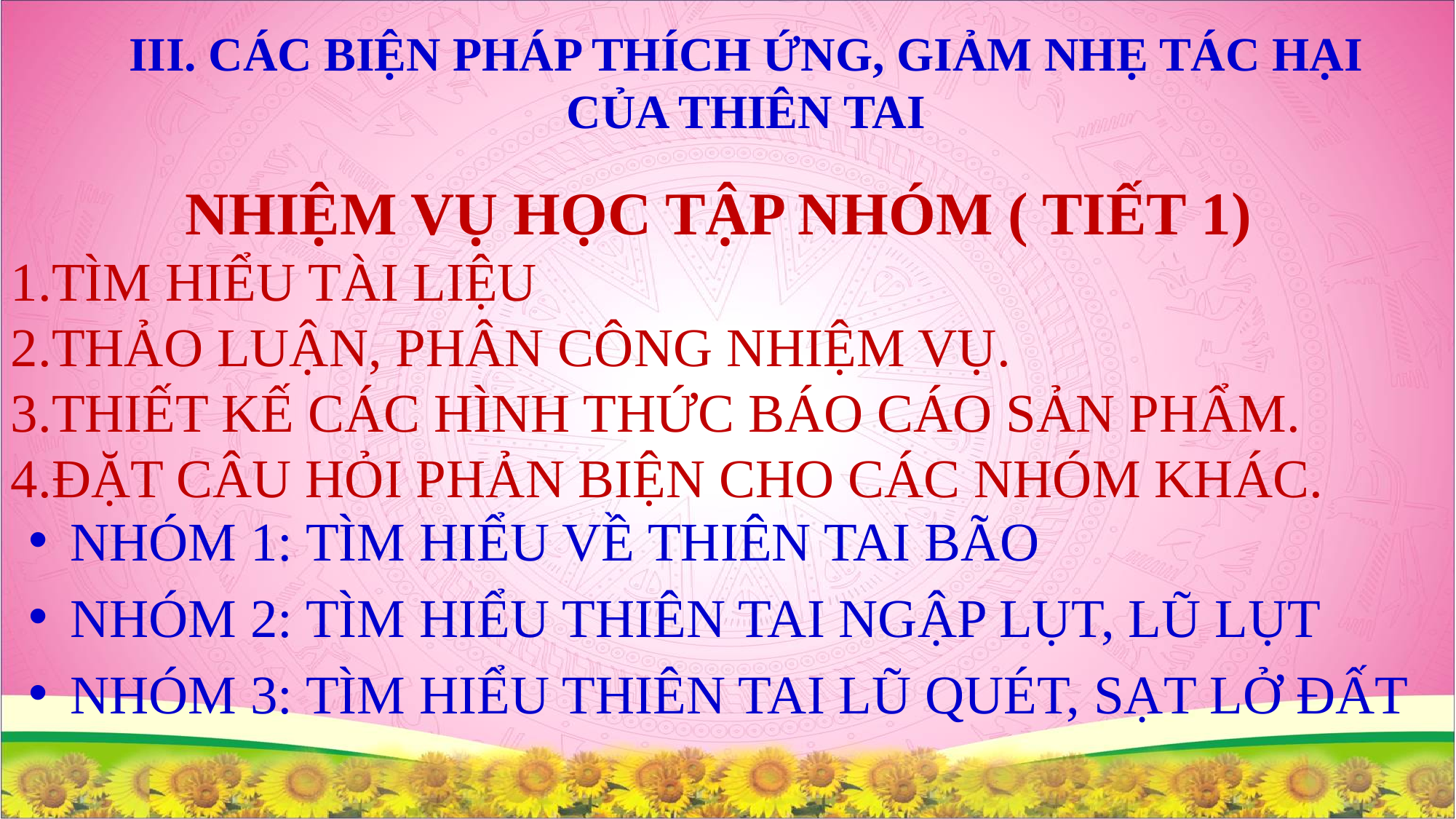

III. CÁC BIỆN PHÁP THÍCH ỨNG, GIẢM NHẸ TÁC HẠI CỦA THIÊN TAI
#
NHIỆM VỤ HỌC TẬP NHÓM ( TIẾT 1)
1.TÌM HIỂU TÀI LIỆU
2.THẢO LUẬN, PHÂN CÔNG NHIỆM VỤ.
3.THIẾT KẾ CÁC HÌNH THỨC BÁO CÁO SẢN PHẨM.
4.ĐẶT CÂU HỎI PHẢN BIỆN CHO CÁC NHÓM KHÁC.

NHÓM 1: TÌM HIỂU VỀ THIÊN TAI BÃO
NHÓM 2: TÌM HIỂU THIÊN TAI NGẬP LỤT, LŨ LỤT
NHÓM 3: TÌM HIỂU THIÊN TAI LŨ QUÉT, SẠT LỞ ĐẤT